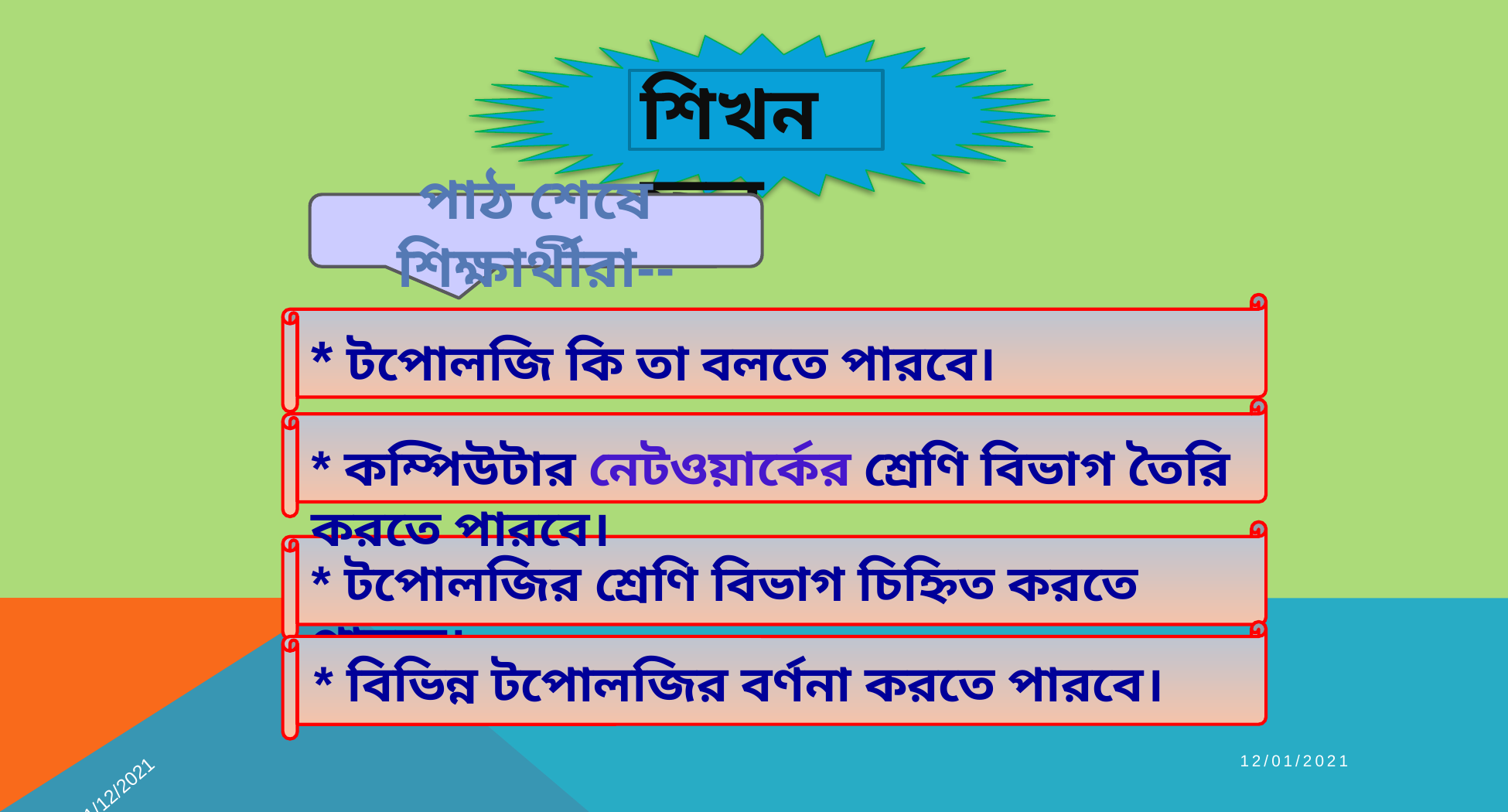

শিখনফল
পাঠ শেষে শিক্ষার্থীরা--

* টপোলজি কি তা বলতে পারবে।

* কম্পিউটার নেটওয়ার্কের শ্রেণি বিভাগ তৈরি করতে পারবে।

* টপোলজির শ্রেণি বিভাগ চিহ্নিত করতে পারবে।

* বিভিন্ন টপোলজির বর্ণনা করতে পারবে।
1/12/2021
12/01/2021